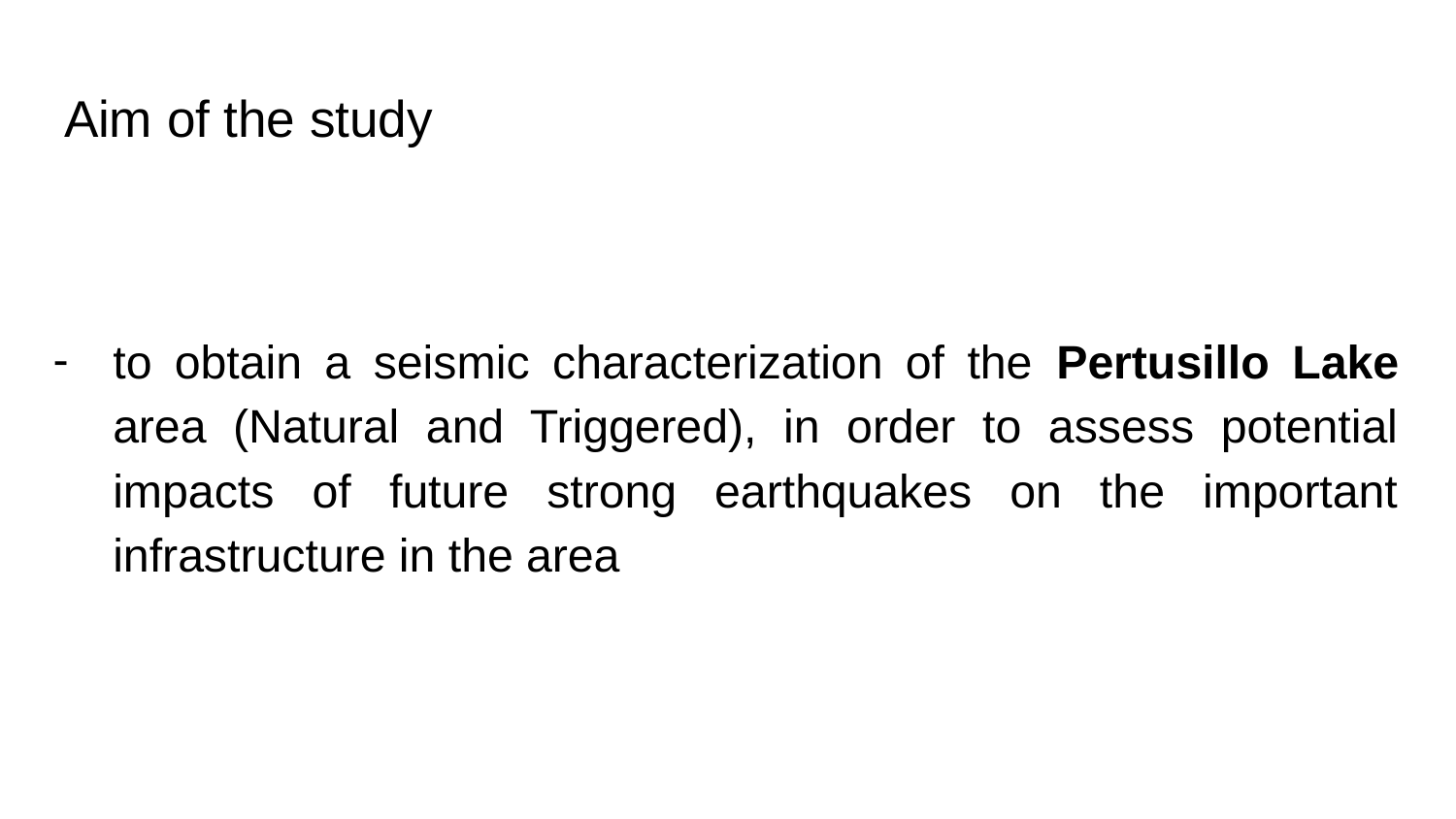

# Aim of the study
to obtain a seismic characterization of the Pertusillo Lake area (Natural and Triggered), in order to assess potential impacts of future strong earthquakes on the important infrastructure in the area